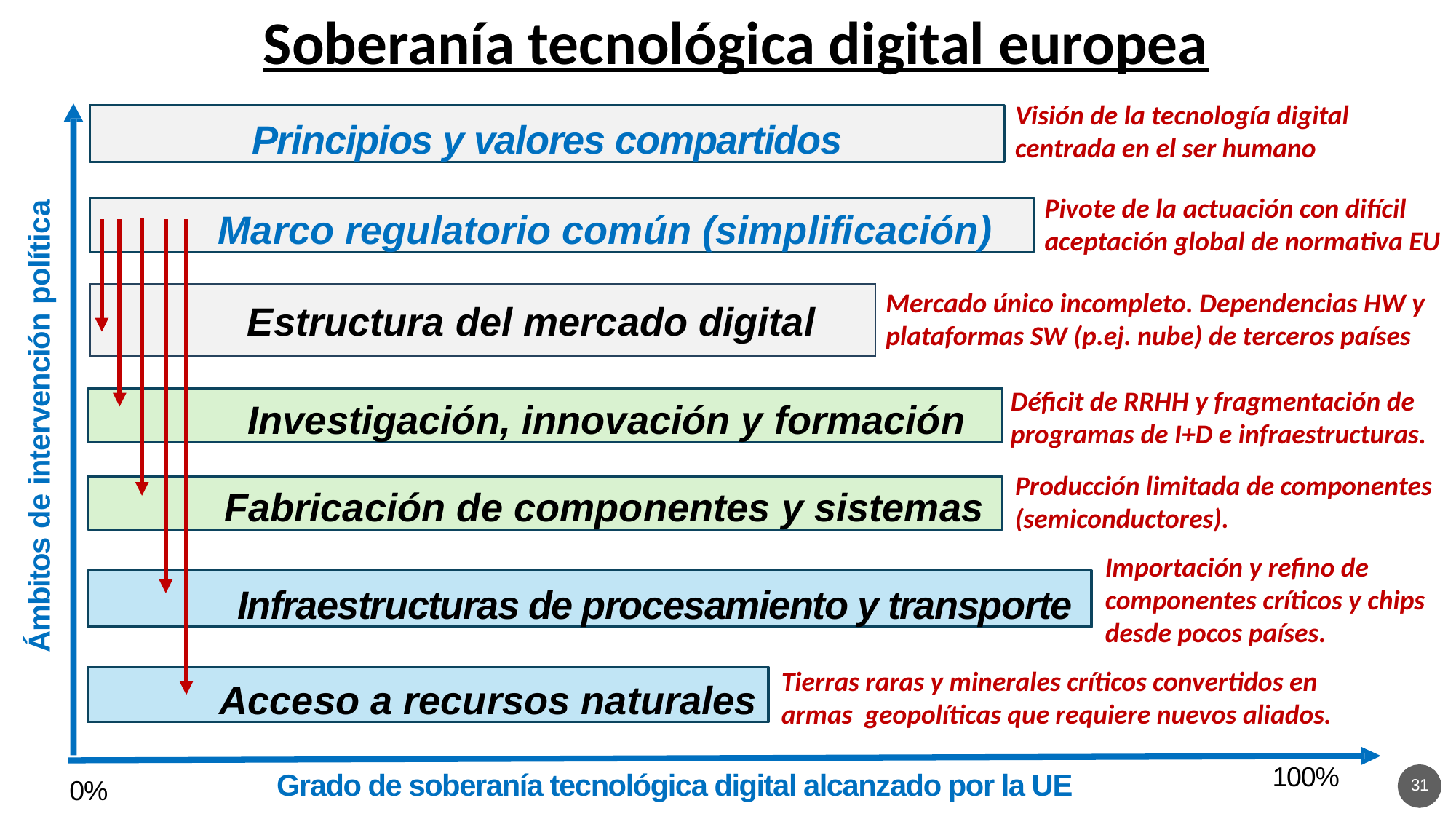

Soberanía tecnológica digital europea
Visión de la tecnología digital centrada en el ser humano

Principios y valores compartidos
Ámbitos de intervención política
Pivote de la actuación con difícil aceptación global de normativa EU
        Marco regulatorio común (simplificación)
Mercado único incompleto. Dependencias HW y plataformas SW (p.ej. nube) de terceros países
         Estructura del mercado digital
Grado de soberanía tecnológica digital alcanzado por la UE
Déficit de RRHH y fragmentación de programas de I+D e infraestructuras.
       Investigación, innovación y formación
Producción limitada de componentes (semiconductores).
        Fabricación de componentes y sistemas
Importación y refino de componentes críticos y chips desde pocos países.
        Infraestructuras de procesamiento y transporte
Tierras raras y minerales críticos convertidos en armas  geopolíticas que requiere nuevos aliados.
           Acceso a recursos naturales

100%

0%
31